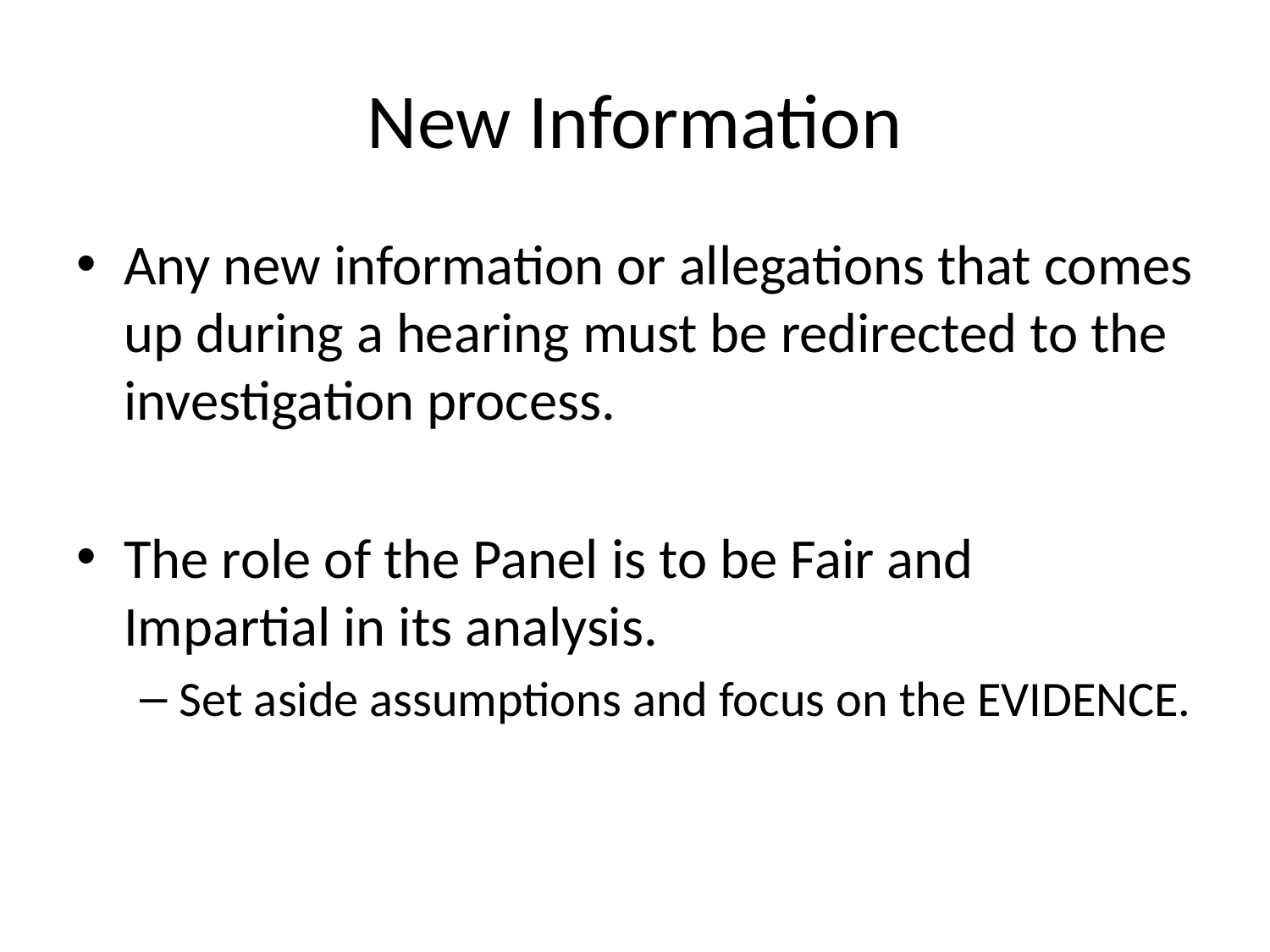

# New Information
Any new information or allegations that comes up during a hearing must be redirected to the investigation process.

The role of the Panel is to be Fair and Impartial in its analysis.
Set aside assumptions and focus on the EVIDENCE.